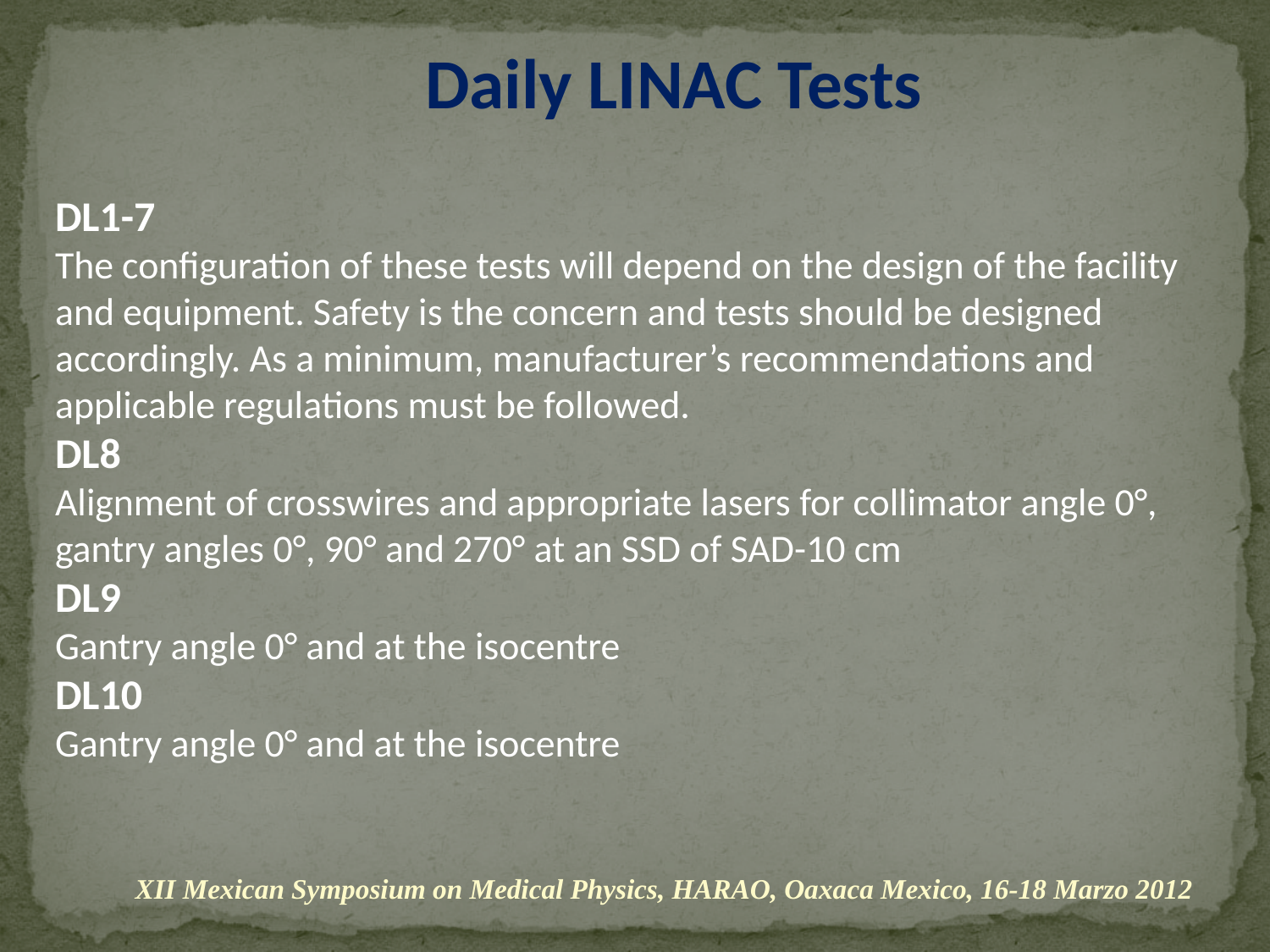

Daily LINAC Tests
DL1-7
The configuration of these tests will depend on the design of the facility and equipment. Safety is the concern and tests should be designed accordingly. As a minimum, manufacturer’s recommendations and applicable regulations must be followed.
DL8
Alignment of crosswires and appropriate lasers for collimator angle 0°, gantry angles 0°, 90° and 270° at an SSD of SAD-10 cm
DL9
Gantry angle 0° and at the isocentre
DL10
Gantry angle 0° and at the isocentre
XII Mexican Symposium on Medical Physics, HARAO, Oaxaca Mexico, 16-18 Marzo 2012